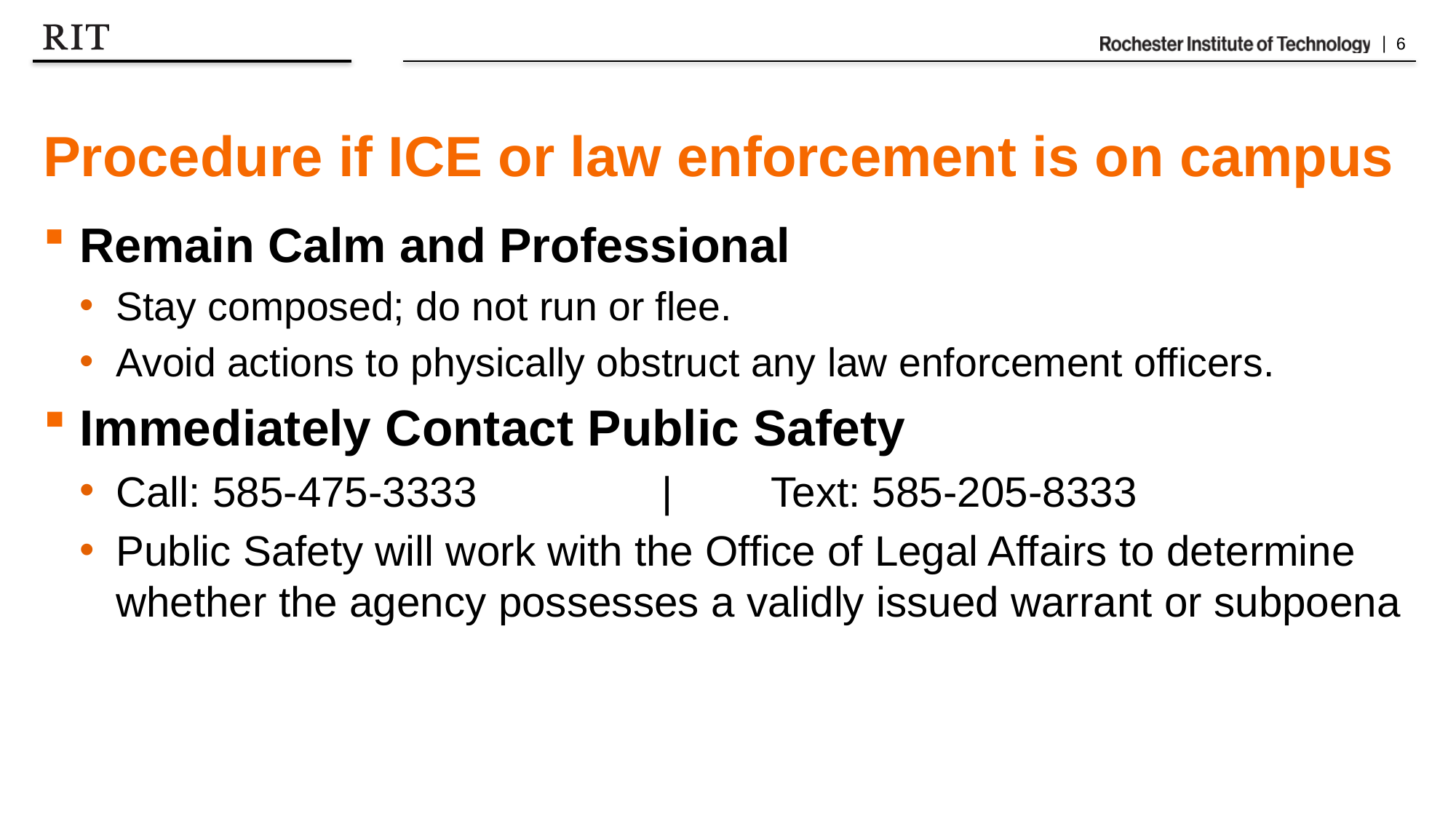

# Procedure if ICE or law enforcement is on campus
Remain Calm and Professional
Stay composed; do not run or flee.
Avoid actions to physically obstruct any law enforcement officers.
Immediately Contact Public Safety
Call: 585-475-3333		|	Text: 585-205-8333
Public Safety will work with the Office of Legal Affairs to determine whether the agency possesses a validly issued warrant or subpoena